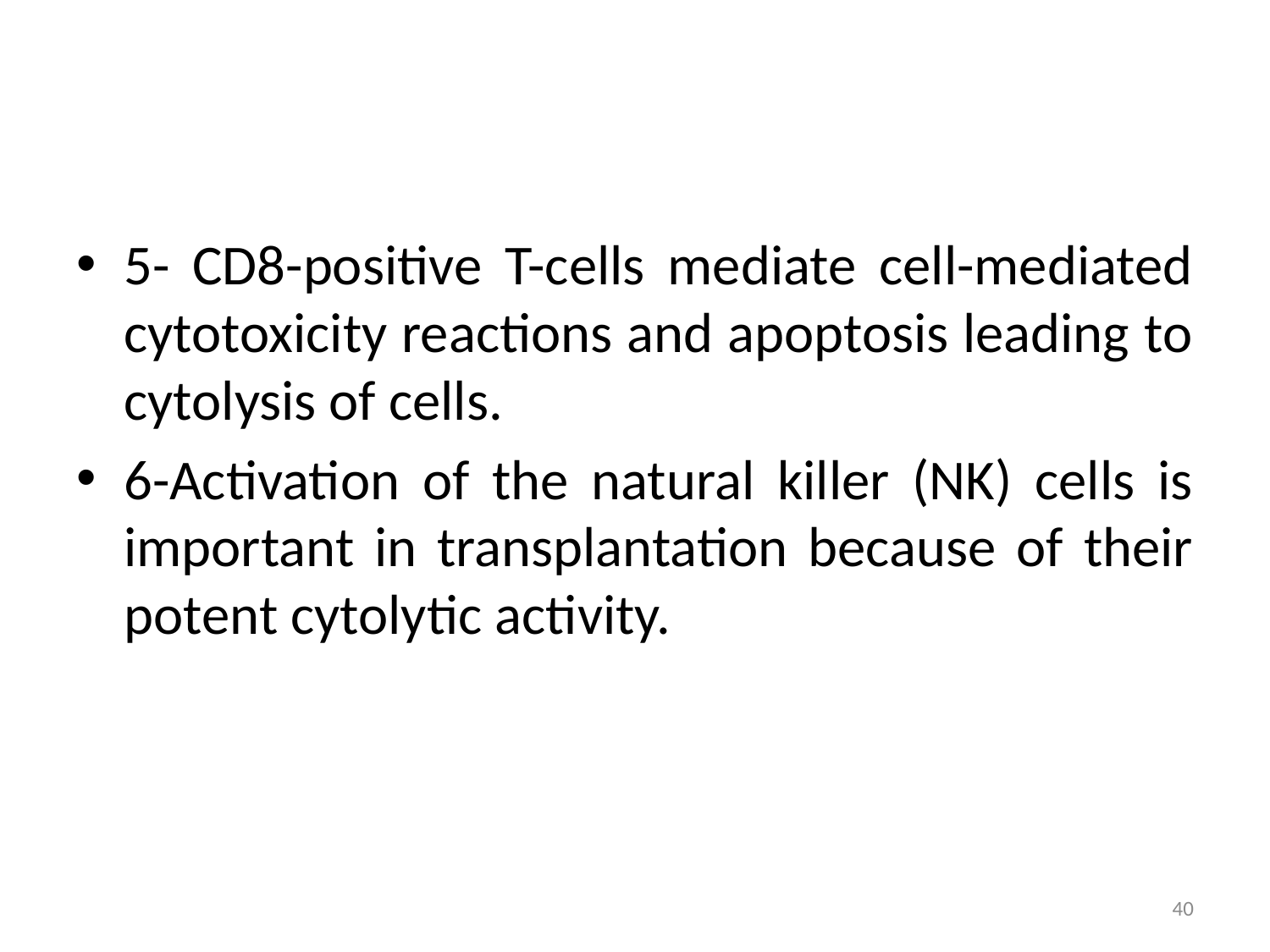

#
5- CD8-positive T-cells mediate cell-mediated cytotoxicity reactions and apoptosis leading to cytolysis of cells.
6-Activation of the natural killer (NK) cells is important in transplantation because of their potent cytolytic activity.

40